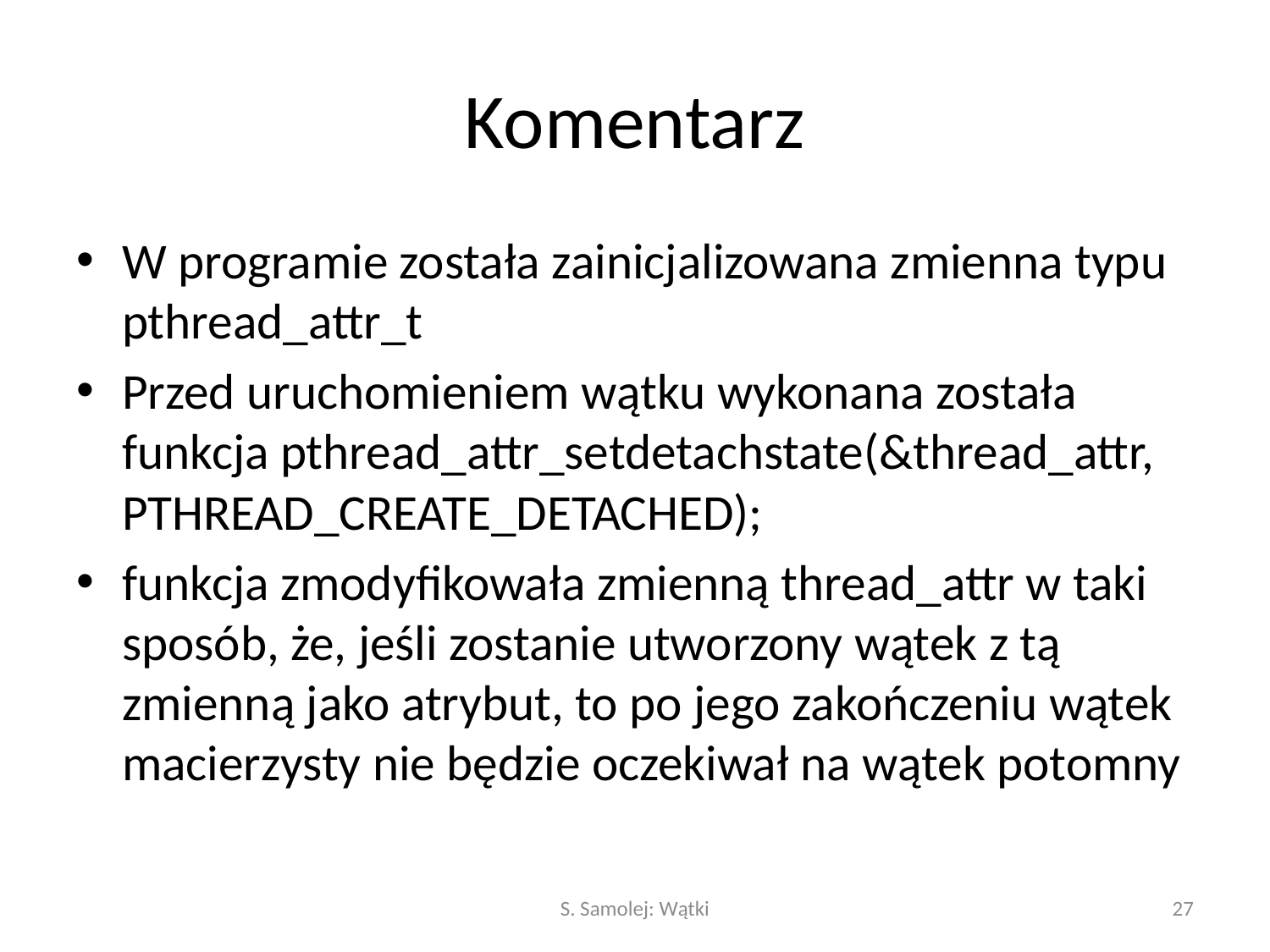

# Komentarz
W programie została zainicjalizowana zmienna typu pthread_attr_t
Przed uruchomieniem wątku wykonana została funkcja pthread_attr_setdetachstate(&thread_attr, PTHREAD_CREATE_DETACHED);
funkcja zmodyfikowała zmienną thread_attr w taki sposób, że, jeśli zostanie utworzony wątek z tą zmienną jako atrybut, to po jego zakończeniu wątek macierzysty nie będzie oczekiwał na wątek potomny
S. Samolej: Wątki
27